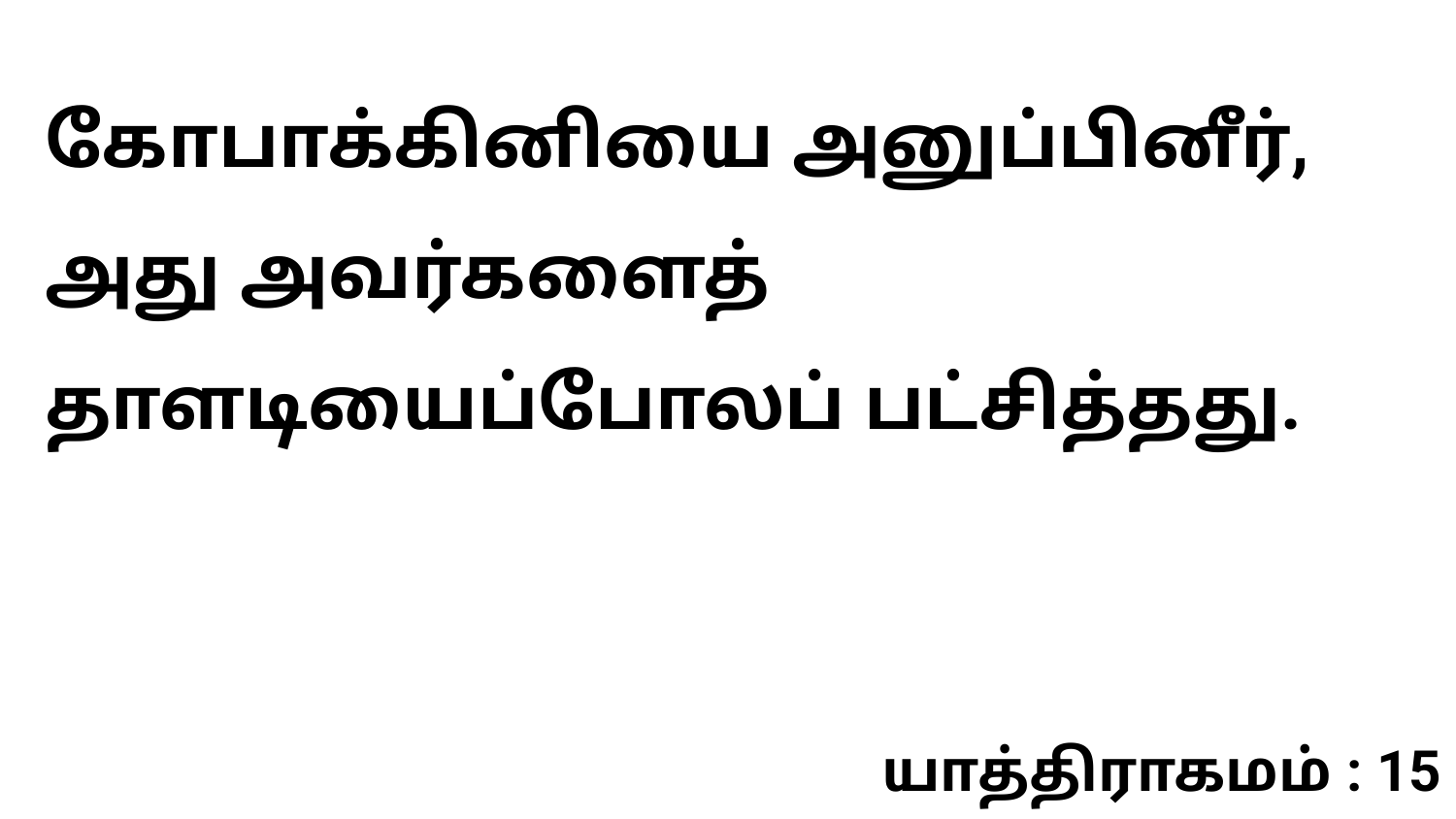

கோபாக்கினியை அனுப்பினீர், அது அவர்களைத் தாளடியைப்போலப் பட்சித்தது.
யாத்திராகமம் : 15